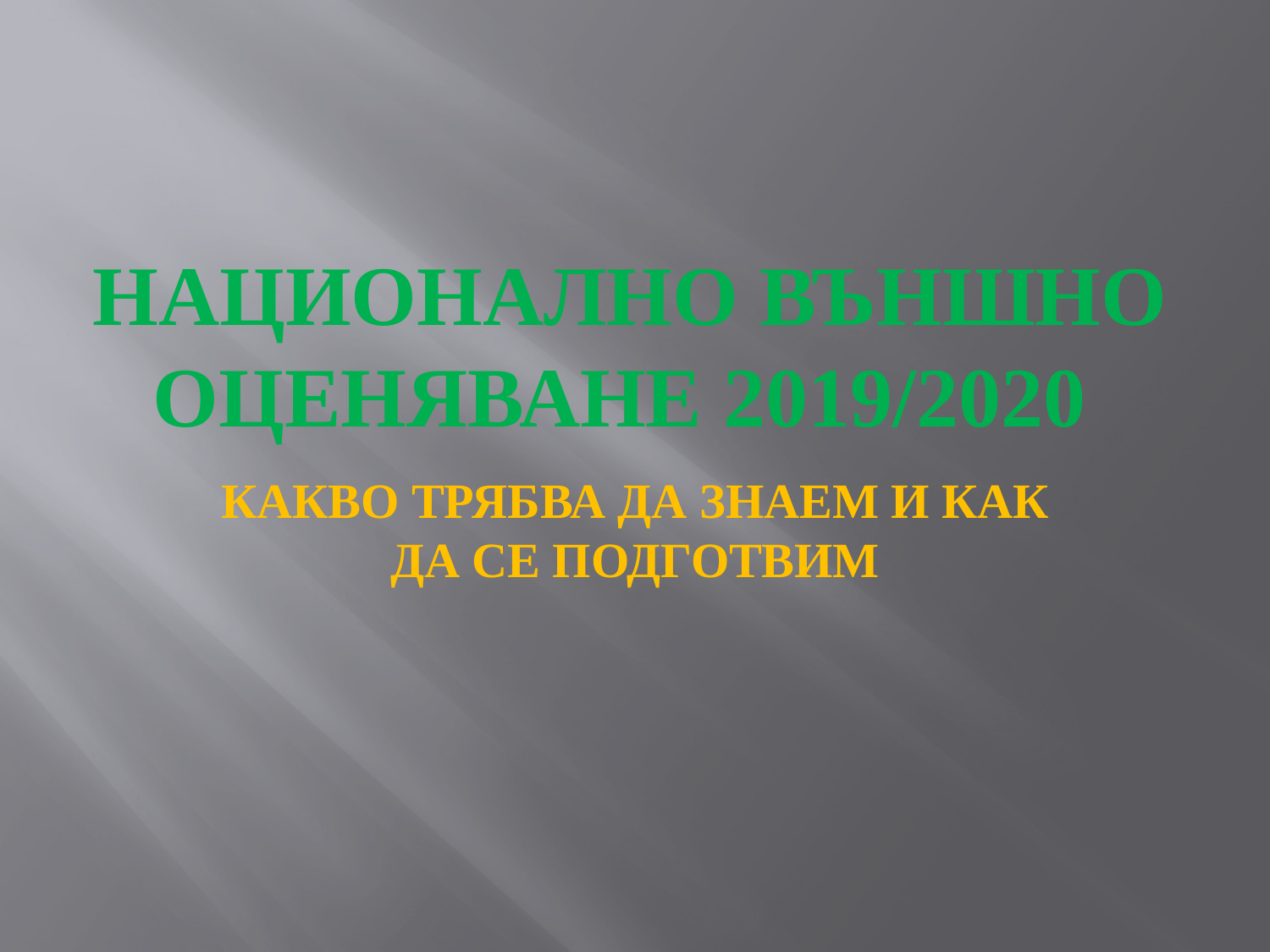

# НАЦИОНАЛНО ВЪНШНО ОЦЕНЯВАНЕ 2019/2020
КАКВО ТРЯБВА ДА ЗНАЕМ И КАК ДА СЕ ПОДГОТВИМ